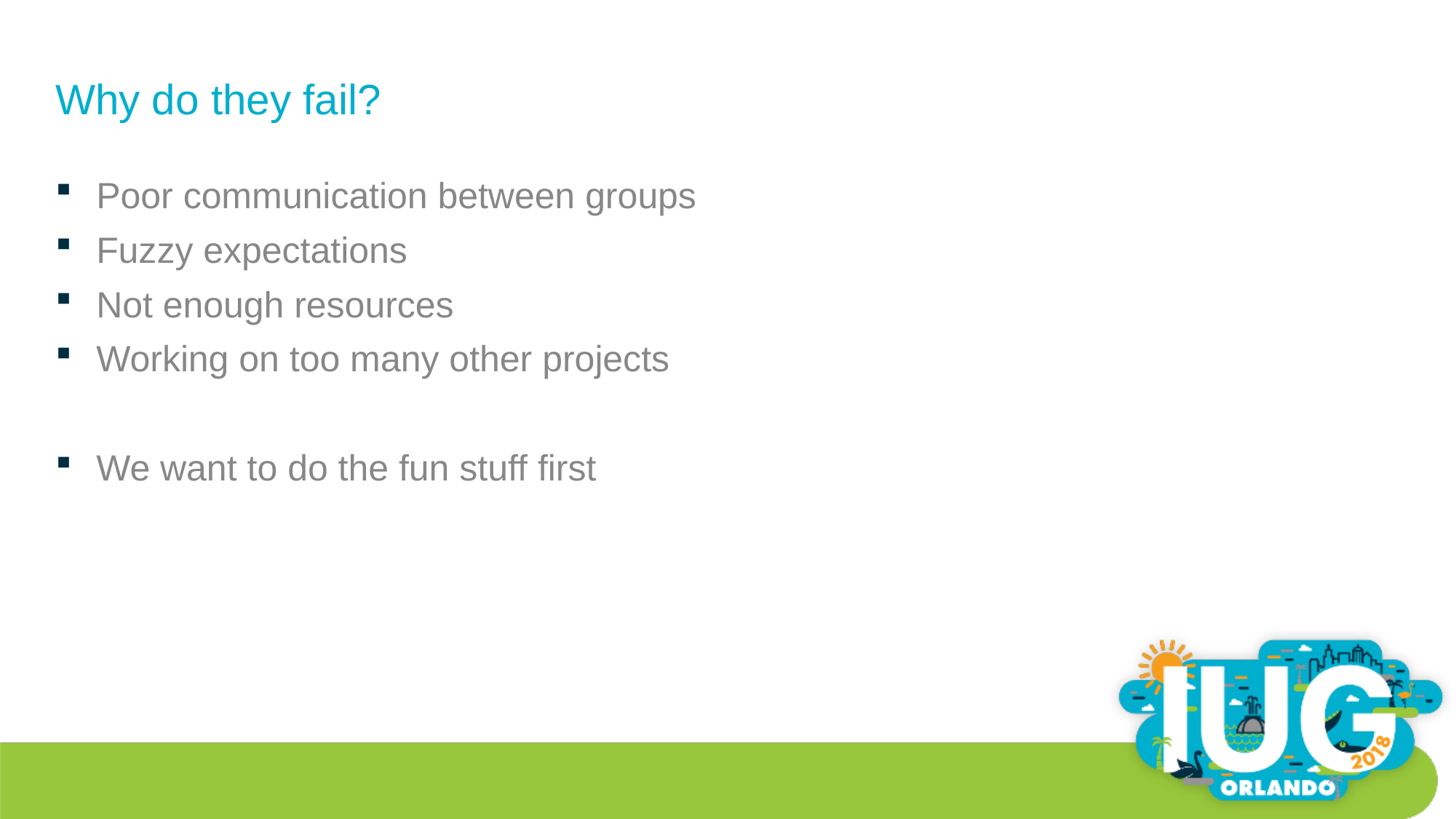

# Why do they fail?
Poor communication between groups
Fuzzy expectations
Not enough resources
Working on too many other projects

We want to do the fun stuff first